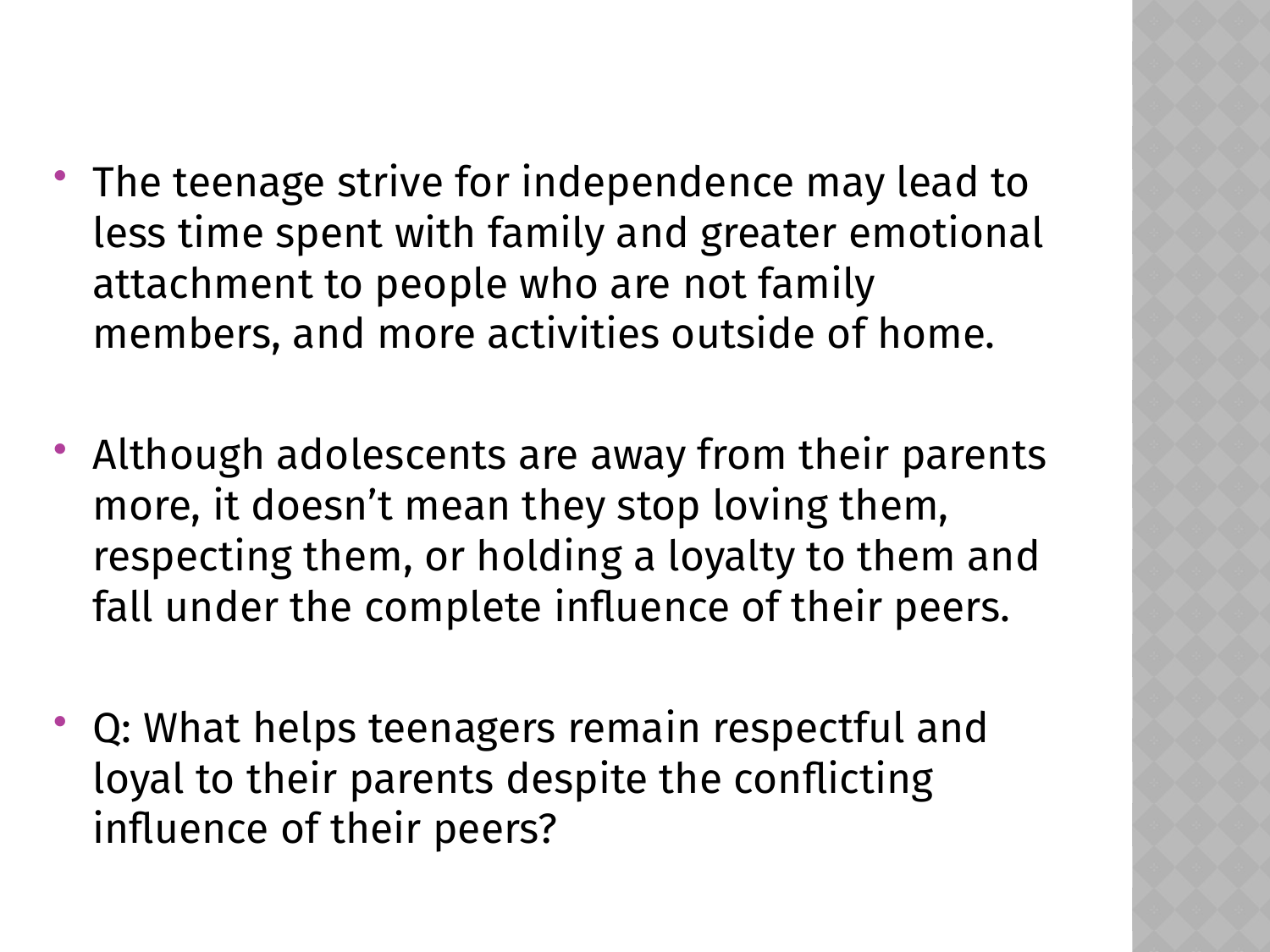

#
The teenage strive for independence may lead to less time spent with family and greater emotional attachment to people who are not family members, and more activities outside of home.

Although adolescents are away from their parents more, it doesn’t mean they stop loving them, respecting them, or holding a loyalty to them and fall under the complete influence of their peers.

Q: What helps teenagers remain respectful and loyal to their parents despite the conflicting influence of their peers?